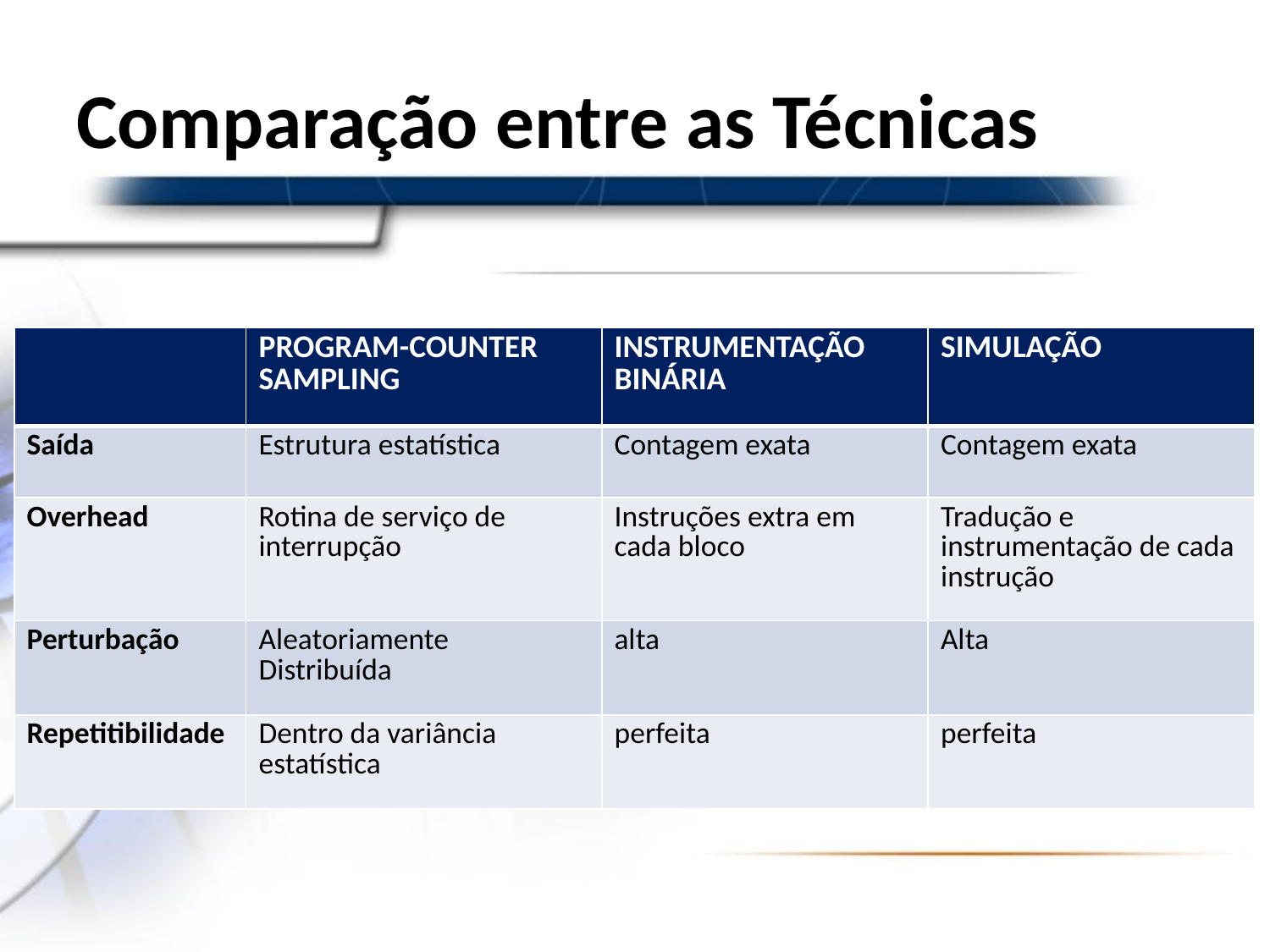

# Comparação entre as Técnicas
|  | PROGRAM-COUNTER SAMPLING | INSTRUMENTAÇÃO BINÁRIA | SIMULAÇÃO |
| --- | --- | --- | --- |
| Saída | Estrutura estatística | Contagem exata | Contagem exata |
| Overhead | Rotina de serviço de interrupção | Instruções extra em cada bloco | Tradução e instrumentação de cada instrução |
| Perturbação | Aleatoriamente Distribuída | alta | Alta |
| Repetitibilidade | Dentro da variância estatística | perfeita | perfeita |